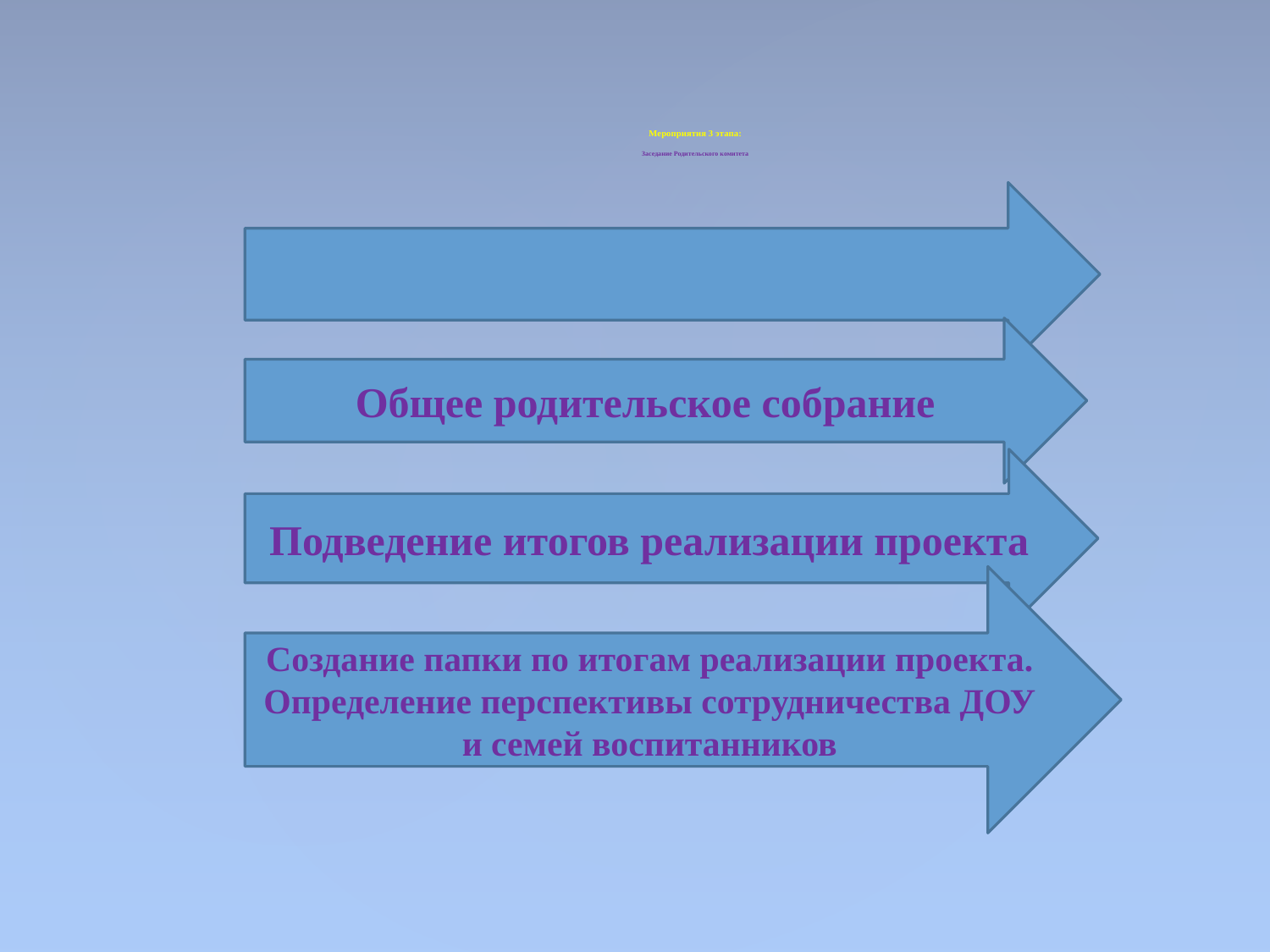

Мероприятия 3 этапа:

Заседание Родительского комитета

Общее родительское собрание
Подведение итогов реализации проекта
Создание папки по итогам реализации проекта. Определение перспективы сотрудничества ДОУ и семей воспитанников